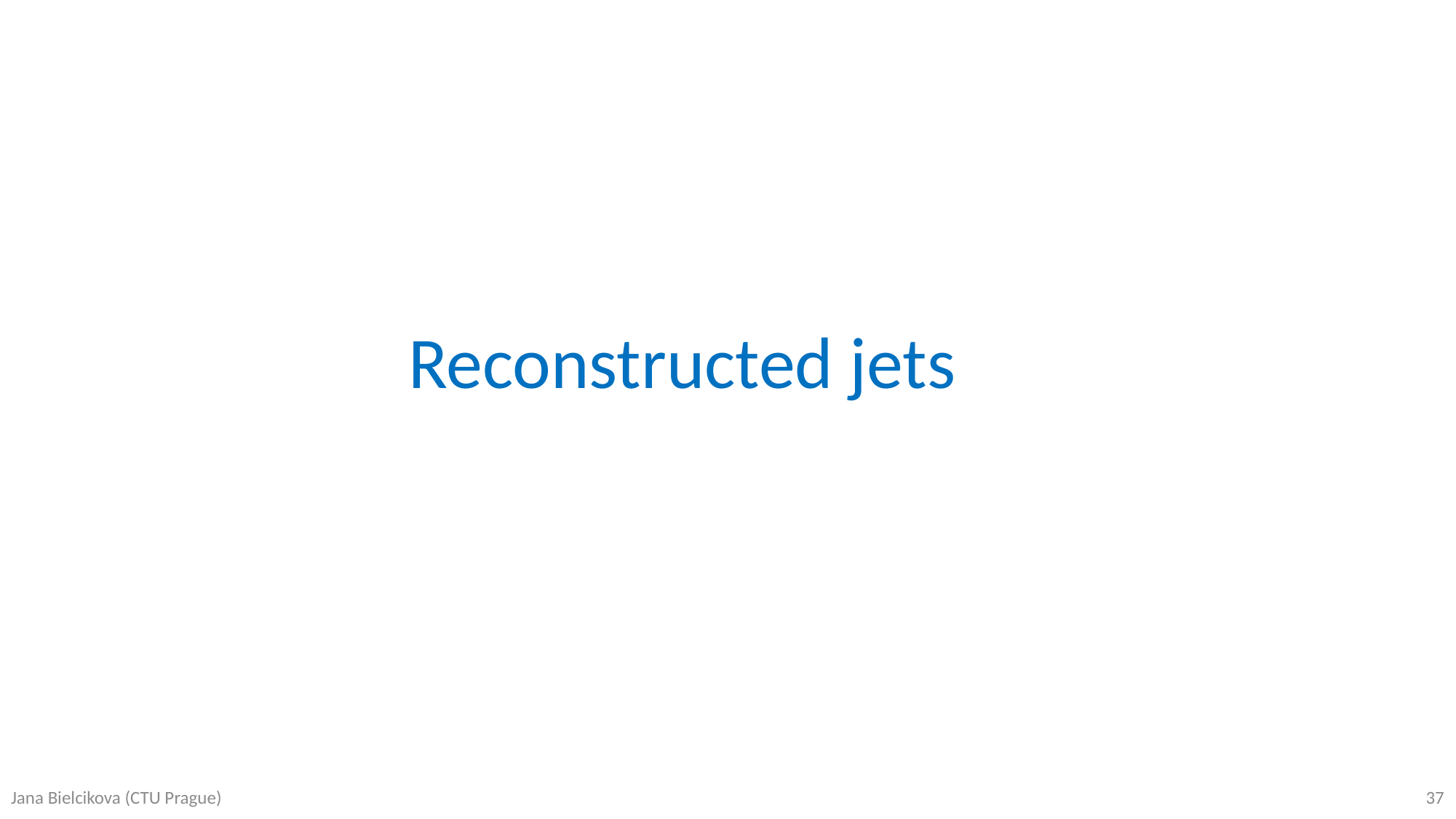

Reconstructed jets
Jana Bielcikova (CTU Prague)
37